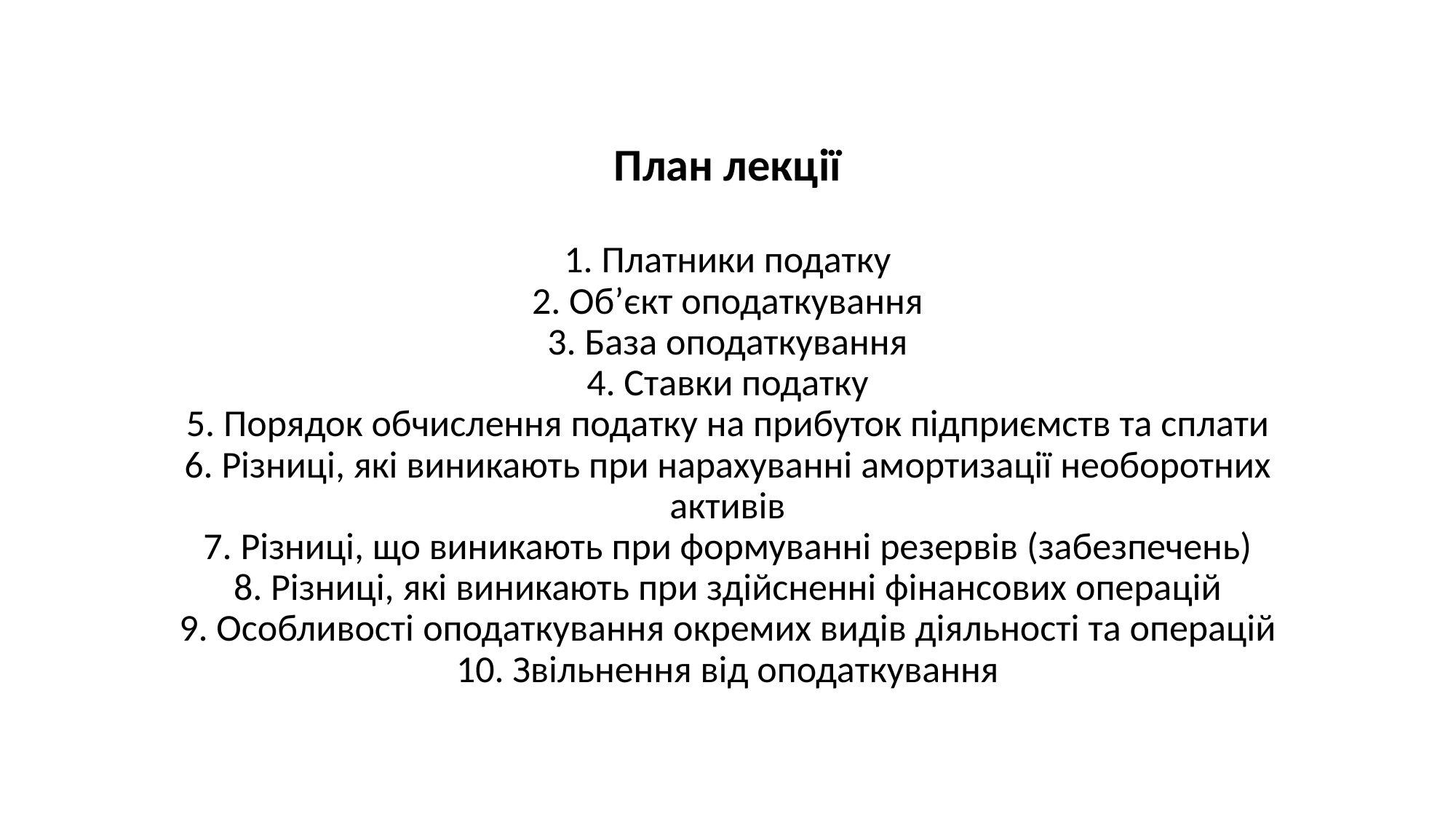

# План лекції 1. Платники податку 2. Об’єкт оподаткування 3. База оподаткування 4. Ставки податку 5. Порядок обчислення податку на прибуток підприємств та сплати 6. Різниці, які виникають при нарахуванні амортизації необоротних активів 7. Різниці, що виникають при формуванні резервів (забезпечень) 8. Різниці, які виникають при здійсненні фінансових операцій 9. Особливості оподаткування окремих видів діяльності та операцій 10. Звільнення від оподаткування